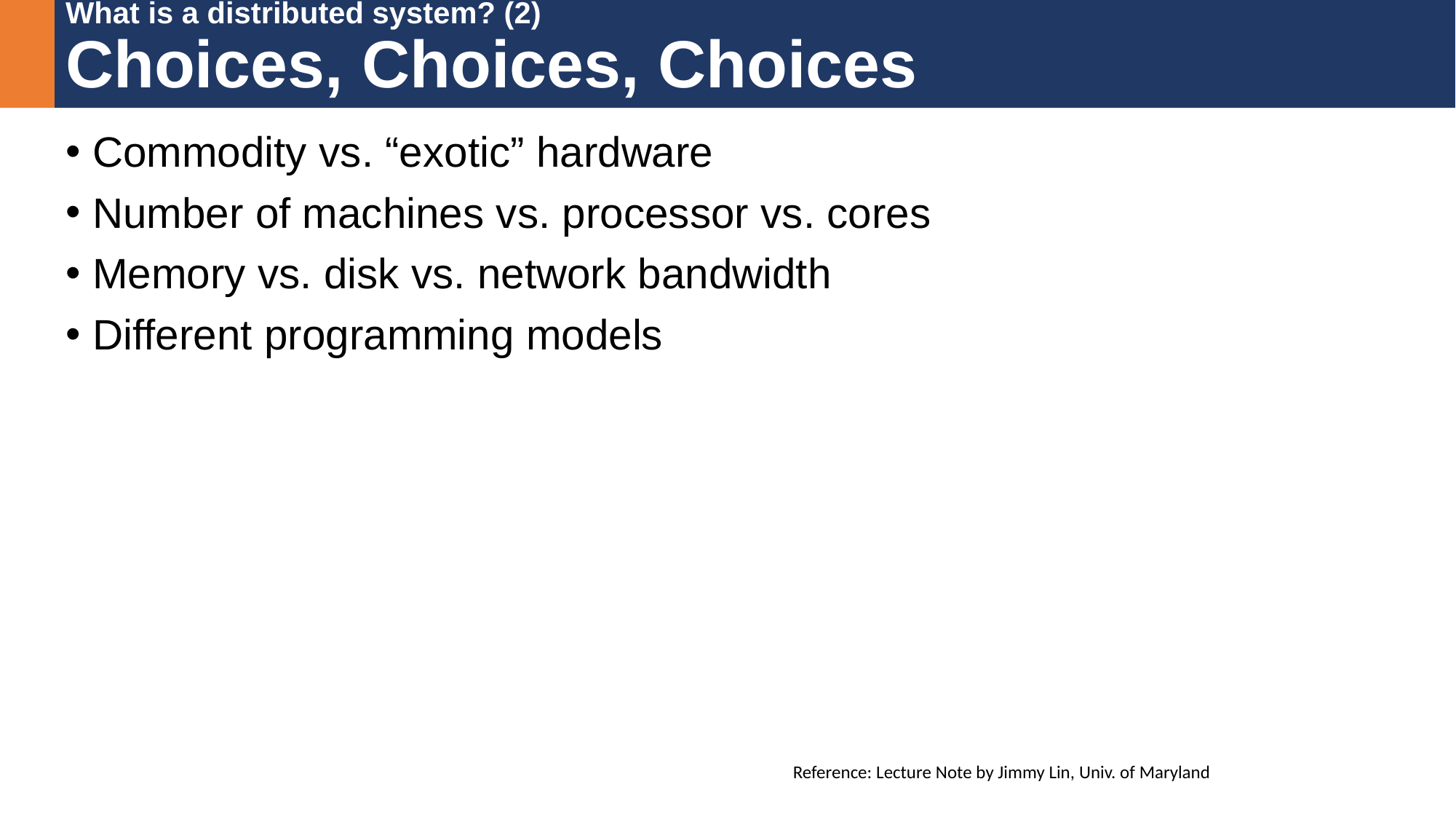

# What is a distributed system? (2) Choices, Choices, Choices
Commodity vs. “exotic” hardware
Number of machines vs. processor vs. cores
Memory vs. disk vs. network bandwidth
Different programming models

Reference: Lecture Note by Jimmy Lin, Univ. of Maryland